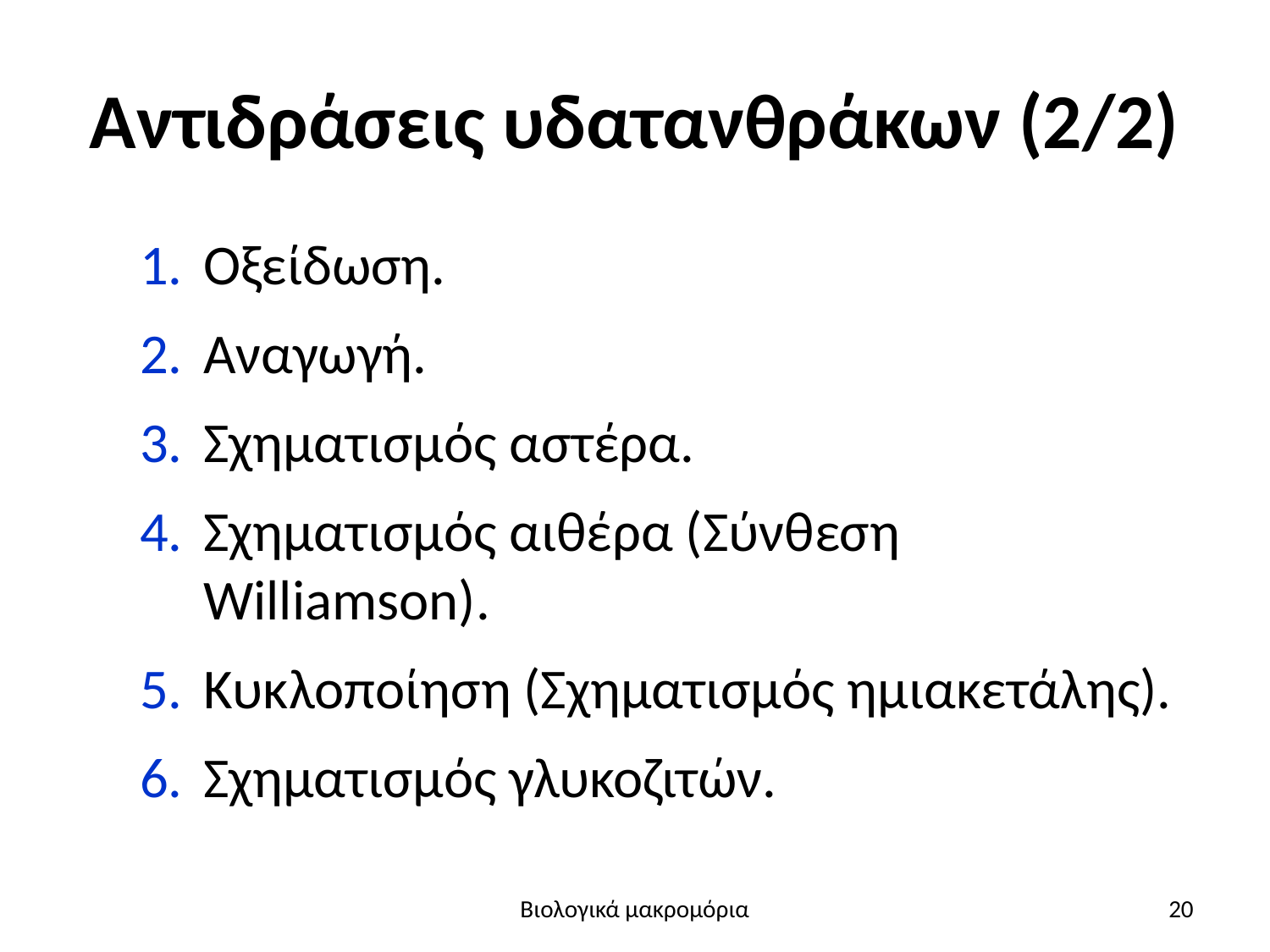

# Αντιδράσεις υδατανθράκων (2/2)
Οξείδωση.
Αναγωγή.
Σχηματισμός αστέρα.
Σχηματισμός αιθέρα (Σύνθεση Williamson).
Κυκλοποίηση (Σχηματισμός ημιακετάλης).
Σχηματισμός γλυκοζιτών.
Βιολογικά μακρομόρια
20